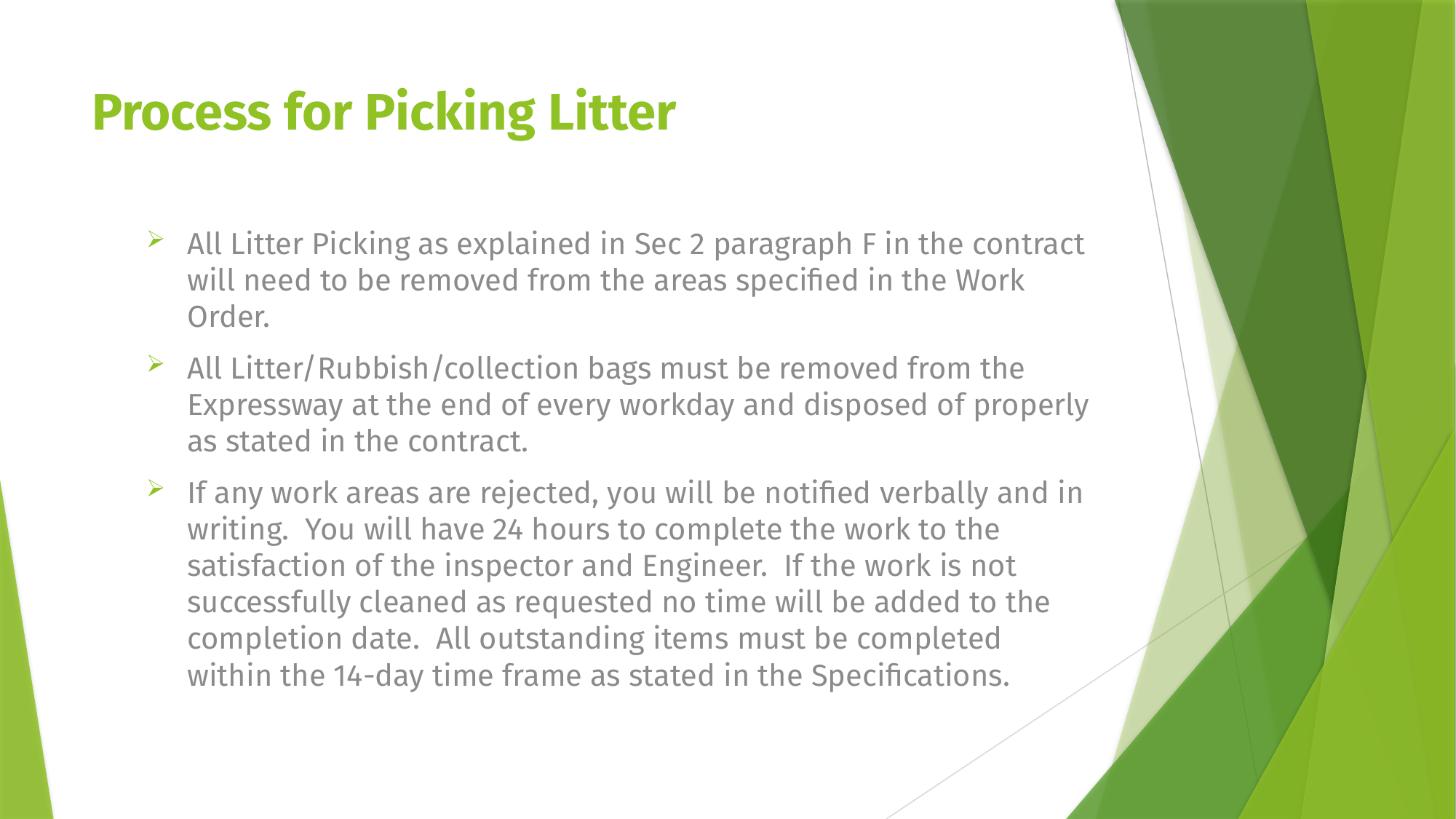

# Process for Picking Litter
All Litter Picking as explained in Sec 2 paragraph F in the contract will need to be removed from the areas specified in the Work Order.
All Litter/Rubbish/collection bags must be removed from the Expressway at the end of every workday and disposed of properly as stated in the contract.
If any work areas are rejected, you will be notified verbally and in writing.  You will have 24 hours to complete the work to the satisfaction of the inspector and Engineer.  If the work is not successfully cleaned as requested no time will be added to the completion date.  All outstanding items must be completed within the 14-day time frame as stated in the Specifications.